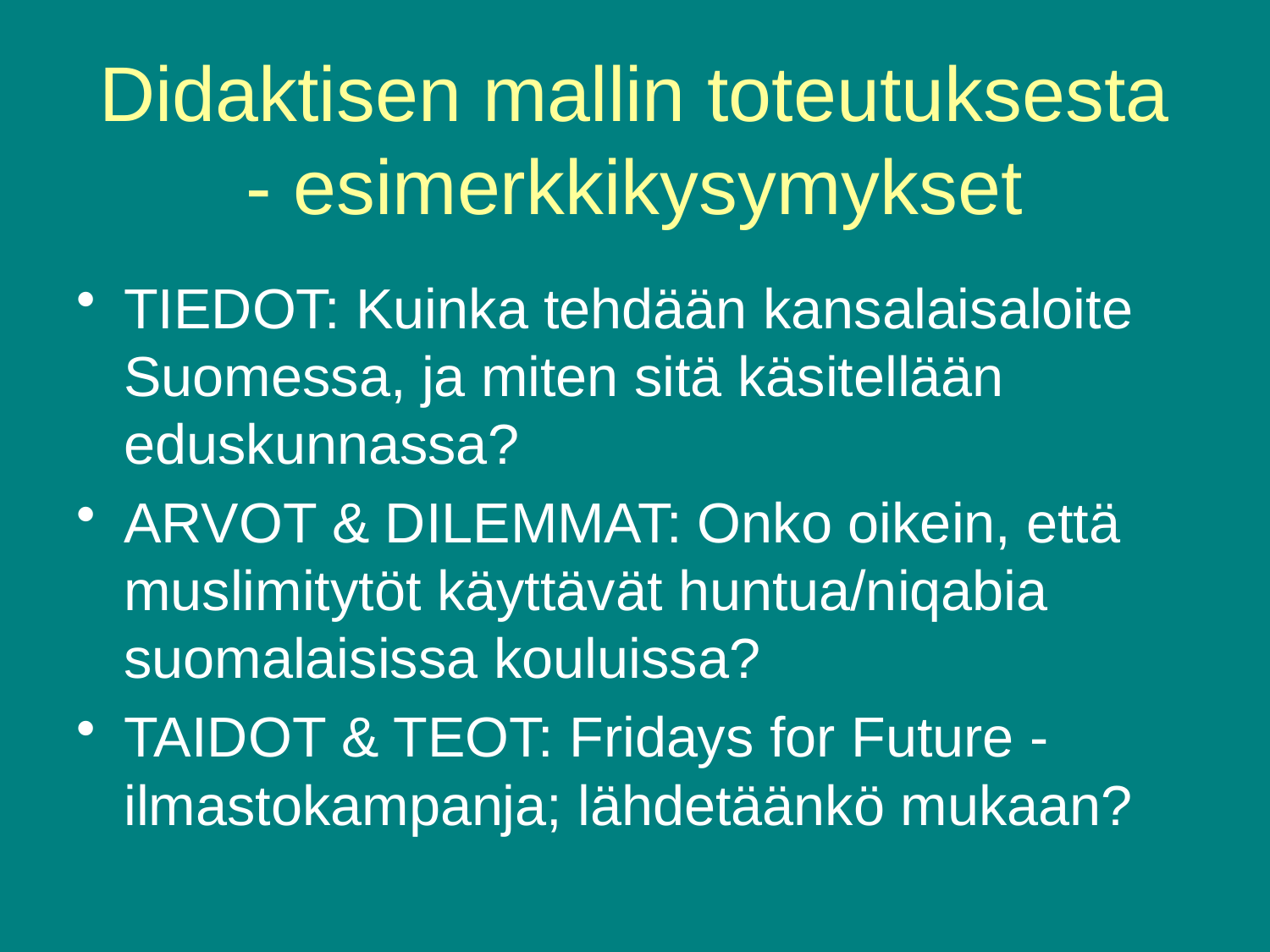

# Didaktisen mallin toteutuksesta - esimerkkikysymykset
TIEDOT: Kuinka tehdään kansalaisaloite Suomessa, ja miten sitä käsitellään eduskunnassa?
ARVOT & DILEMMAT: Onko oikein, että muslimitytöt käyttävät huntua/niqabia suomalaisissa kouluissa?
TAIDOT & TEOT: Fridays for Future - ilmastokampanja; lähdetäänkö mukaan?